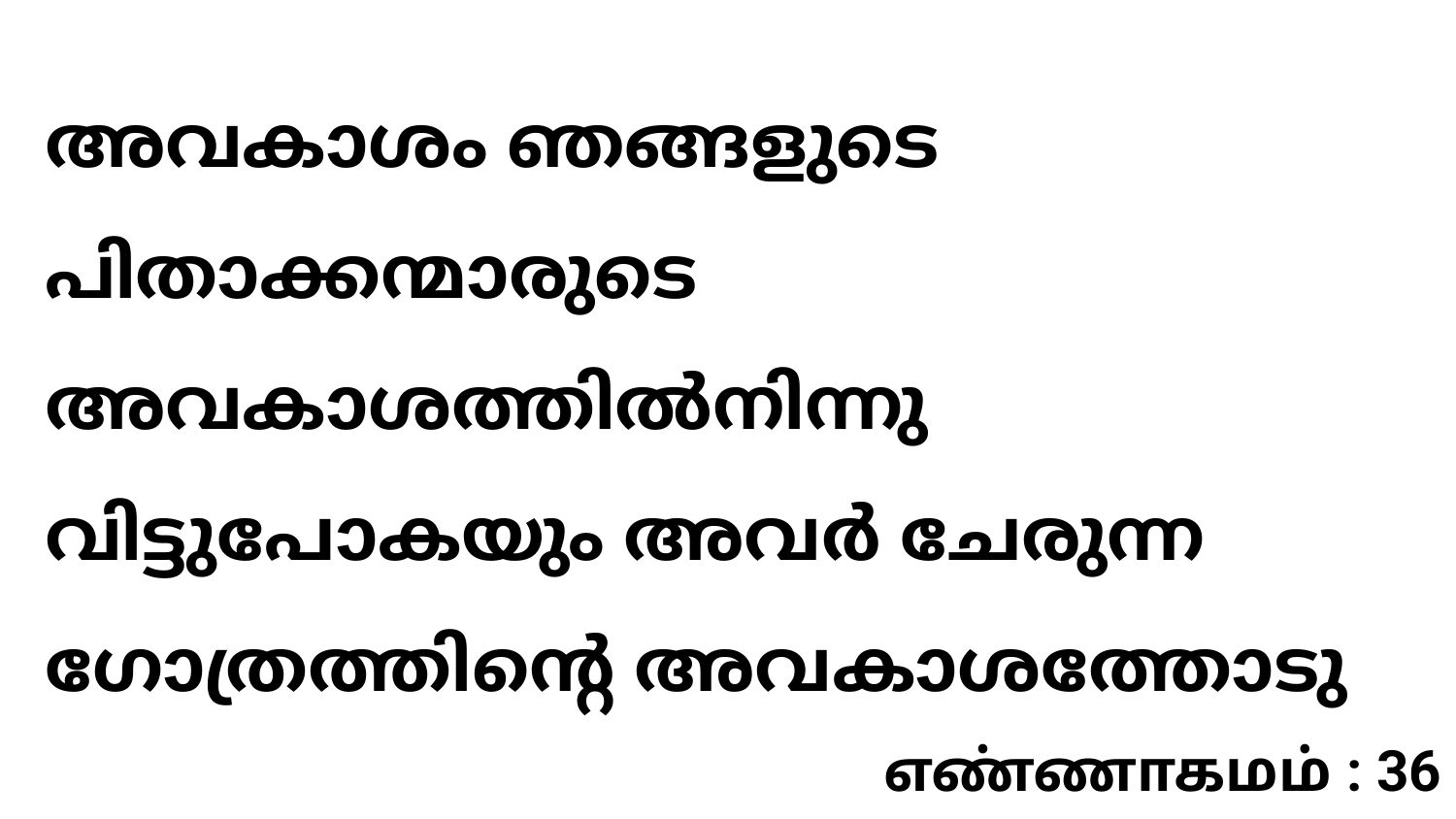

അവകാശം ഞങ്ങളുടെ പിതാക്കന്മാരുടെ അവകാശത്തിൽനിന്നു വിട്ടുപോകയും അവർ ചേരുന്ന ഗോത്രത്തിന്റെ അവകാശത്തോടു
எண்ணாகமம் : 36